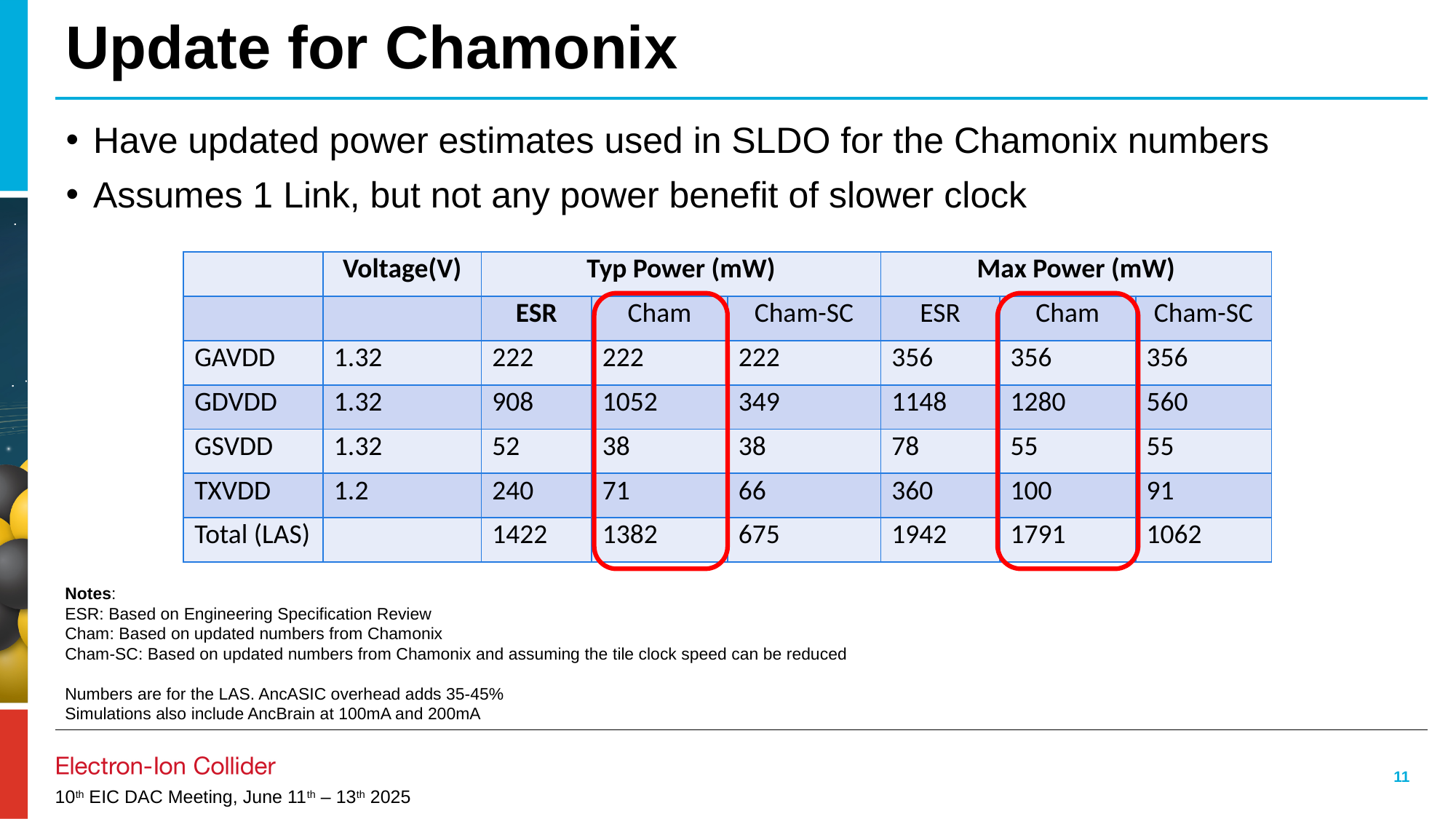

# Update for Chamonix
Have updated power estimates used in SLDO for the Chamonix numbers
Assumes 1 Link, but not any power benefit of slower clock

|  | Voltage(V) | Typ Power (mW) |  |  | Max Power (mW) |  |  |
| --- | --- | --- | --- | --- | --- | --- | --- |
|  |  | ESR | Cham | Cham-SC | ESR | Cham | Cham-SC |
| GAVDD | 1.32 | 222 | 222 | 222 | 356 | 356 | 356 |
| GDVDD | 1.32 | 908 | 1052 | 349 | 1148 | 1280 | 560 |
| GSVDD | 1.32 | 52 | 38 | 38 | 78 | 55 | 55 |
| TXVDD | 1.2 | 240 | 71 | 66 | 360 | 100 | 91 |
| Total (LAS) |  | 1422 | 1382 | 675 | 1942 | 1791 | 1062 |

Notes:
ESR: Based on Engineering Specification Review
Cham: Based on updated numbers from Chamonix
Cham-SC: Based on updated numbers from Chamonix and assuming the tile clock speed can be reduced

Numbers are for the LAS. AncASIC overhead adds 35-45%
Simulations also include AncBrain at 100mA and 200mA
11
10th EIC DAC Meeting, June 11th – 13th 2025